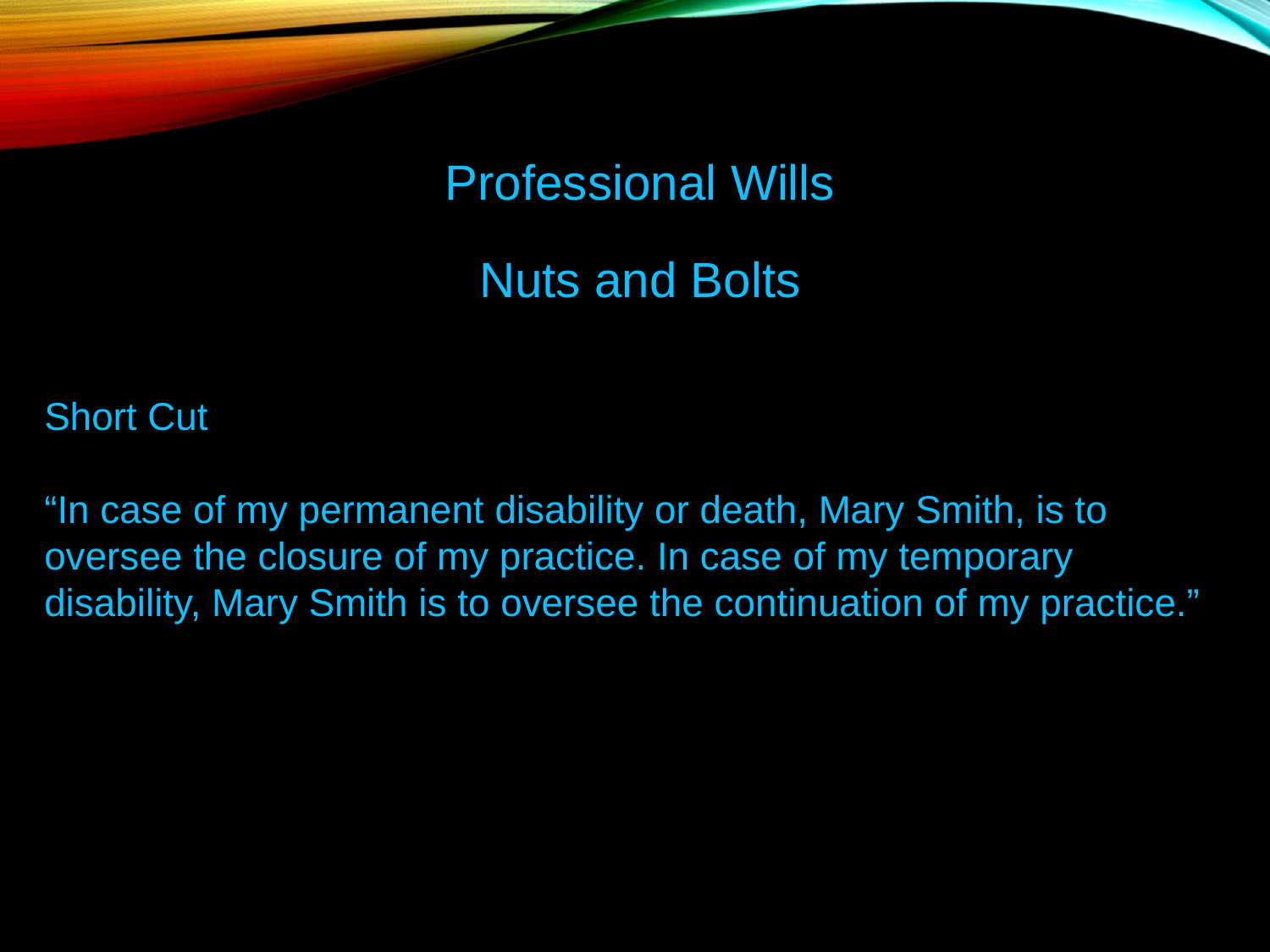

Professional Wills

Nuts and Bolts

Short Cut

“In case of my permanent disability or death, Mary Smith, is to oversee the closure of my practice. In case of my temporary disability, Mary Smith is to oversee the continuation of my practice.”